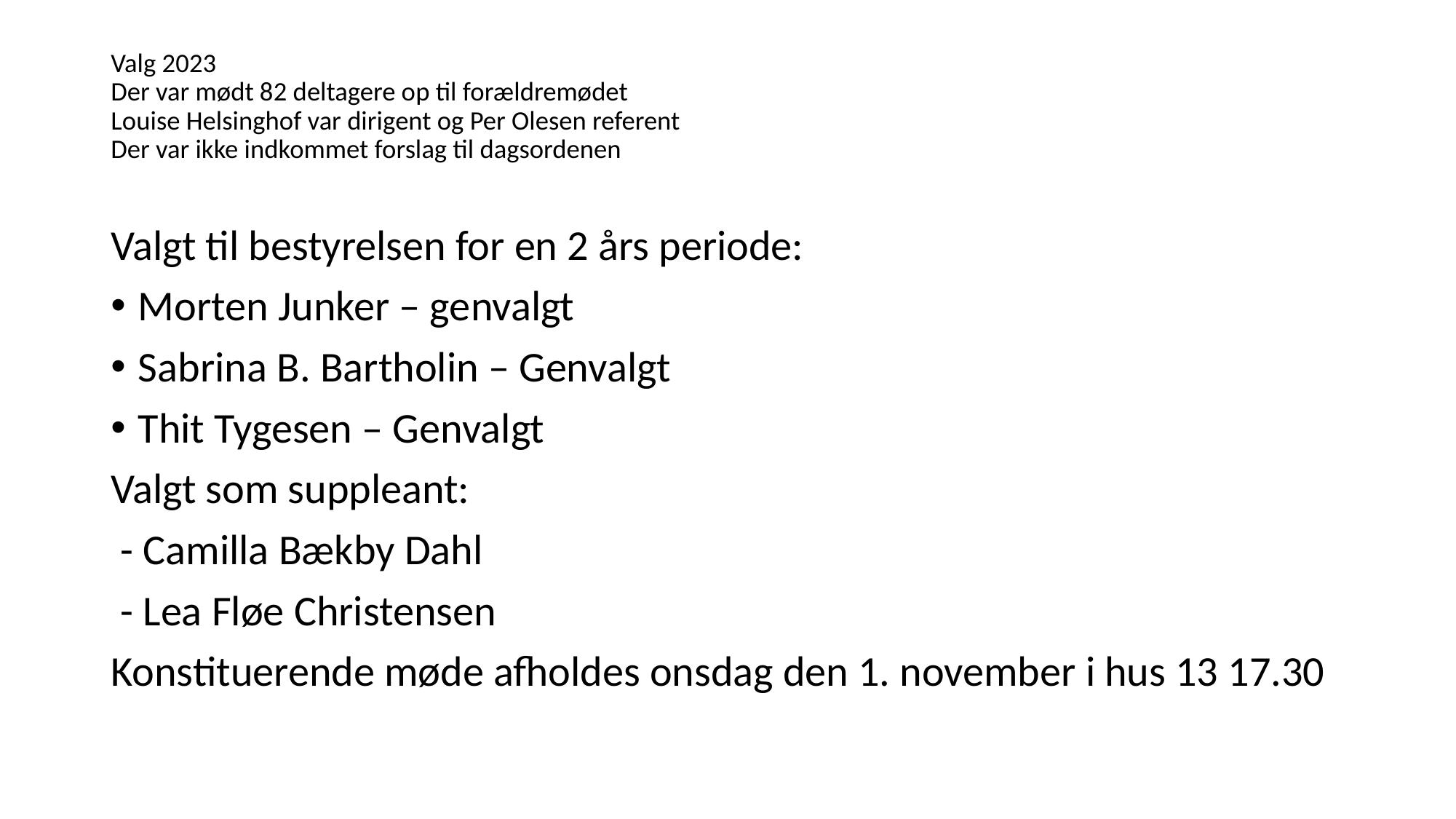

# Valg 2023 Der var mødt 82 deltagere op til forældremødet Louise Helsinghof var dirigent og Per Olesen referent Der var ikke indkommet forslag til dagsordenen
Valgt til bestyrelsen for en 2 års periode:
Morten Junker – genvalgt
Sabrina B. Bartholin – Genvalgt
Thit Tygesen – Genvalgt
Valgt som suppleant:
 - Camilla Bækby Dahl
 - Lea Fløe Christensen
Konstituerende møde afholdes onsdag den 1. november i hus 13 17.30